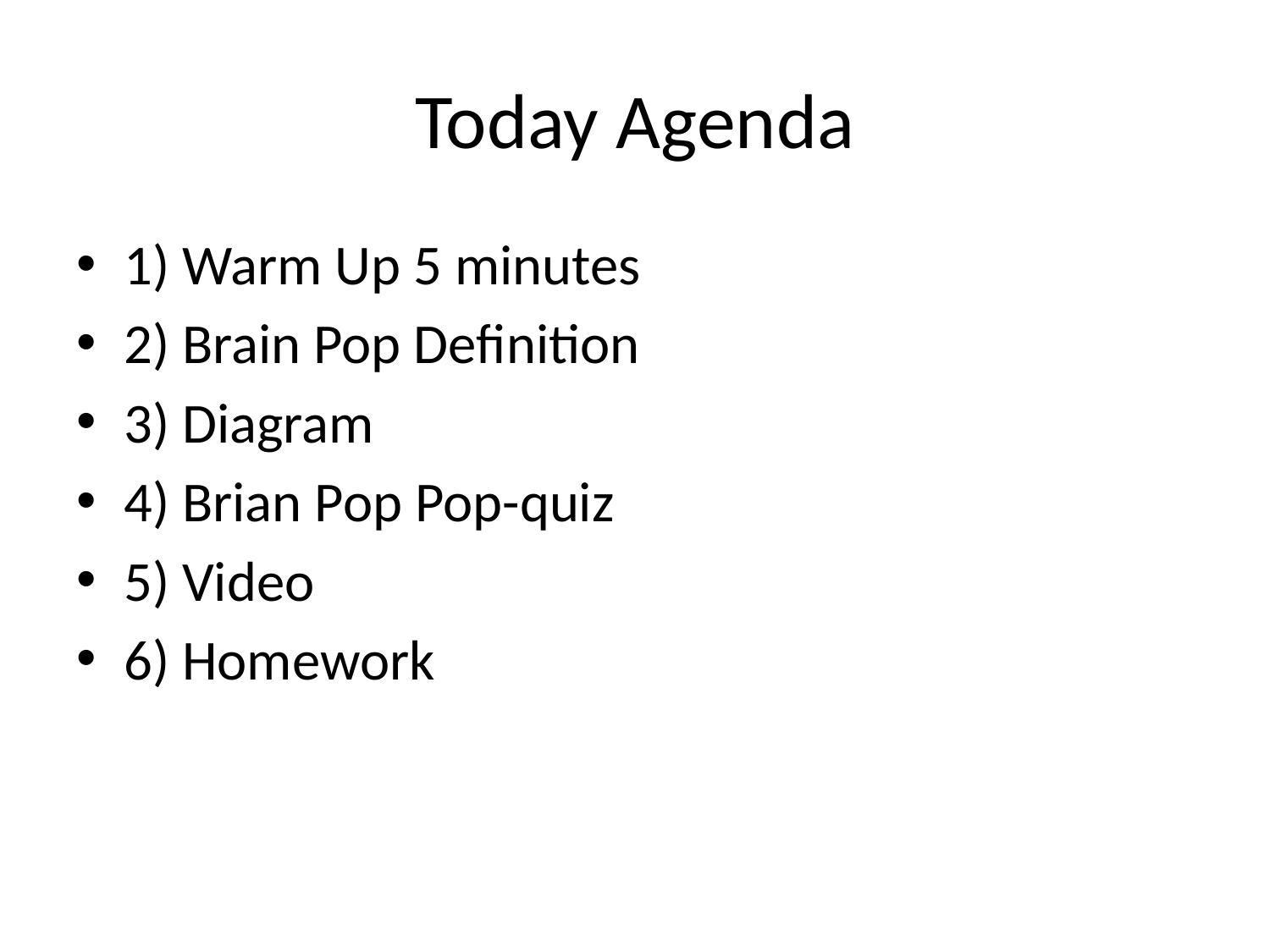

# Today Agenda
1) Warm Up 5 minutes
2) Brain Pop Definition
3) Diagram
4) Brian Pop Pop-quiz
5) Video
6) Homework